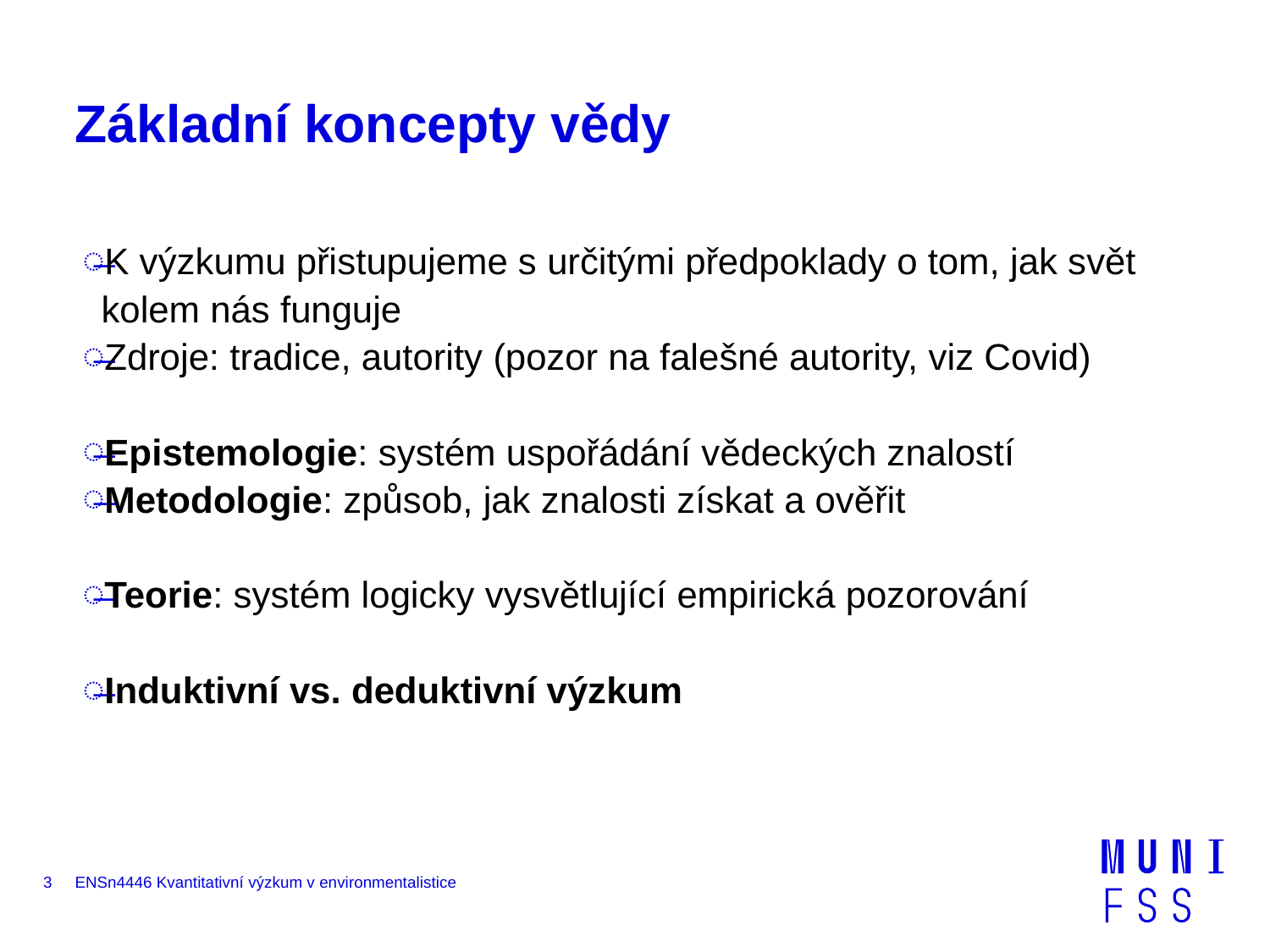

# Základní koncepty vědy
K výzkumu přistupujeme s určitými předpoklady o tom, jak svět kolem nás funguje
Zdroje: tradice, autority (pozor na falešné autority, viz Covid)

Epistemologie: systém uspořádání vědeckých znalostí
Metodologie: způsob, jak znalosti získat a ověřit

Teorie: systém logicky vysvětlující empirická pozorování

Induktivní vs. deduktivní výzkum
3
ENSn4446 Kvantitativní výzkum v environmentalistice